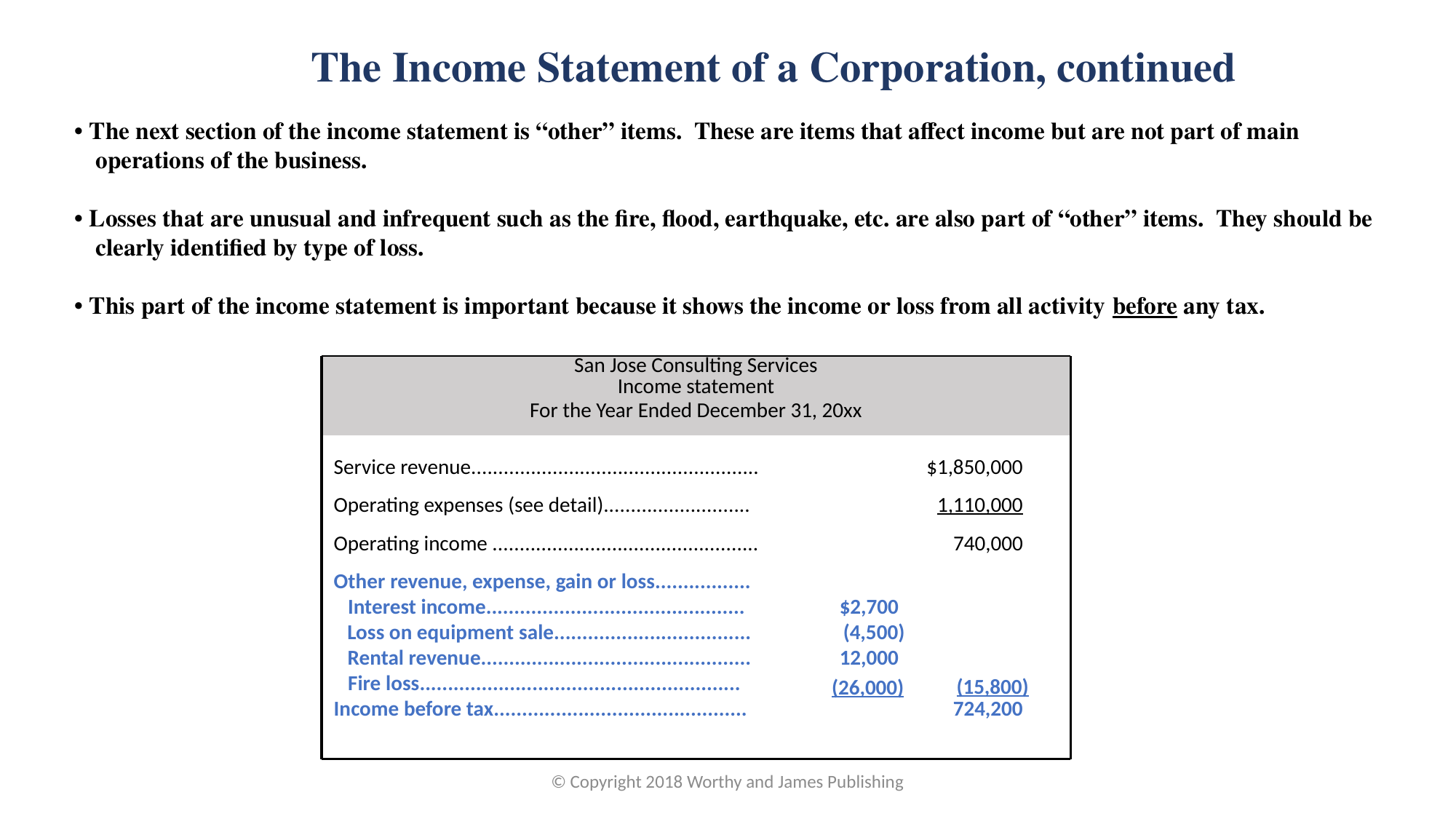

The Income Statement of a Corporation, continued
• The next section of the income statement is “other” items.  These are items that affect income but are not part of main operations of the business.

• Losses that are unusual and infrequent such as the fire, flood, earthquake, etc. are also part of “other” items.  They should be clearly identified by type of loss.

• This part of the income statement is important because it shows the income or loss from all activity before any tax.

| San Jose Consulting Services Income statement For the Year Ended December 31, 20xx |  |  |  |  |  |  |
| --- | --- | --- | --- | --- | --- | --- |
|  |  |  |  |  |  |  |
|  | Service revenue..................................................... |  |  |  | $1,850,000 |  |
|  | Operating expenses (see detail)........................... |  |  |  | 1,110,000 |  |
|  | Operating income ................................................. |  |  |  | 740,000 |  |
|  | Other revenue, expense, gain or loss................. |  |  |  |  |  |
|  | Interest income.............................................. |  |  | $2,700 |  |  |
| Loss on equipment sale................................... |  |  |  |  |  |  |
| Rental revenue................................................ |  |  |  | 12,000 |  |  |
|  | Fire loss......................................................... |  |  |  |  |  |
|  | Income before tax............................................. |  |  |  | 724,200 |  |
|  |  |  |  |  |  |  |
|  |  |  |  |  |  |  |
|  |  |  |  |  |  |  |
|  |  |  |  |  |  |  |
|  |  |  |  |  |  |  |
|  |  |  |  |  |  |  |
(4,500)
(15,800)
(26,000)
© Copyright 2018 Worthy and James Publishing